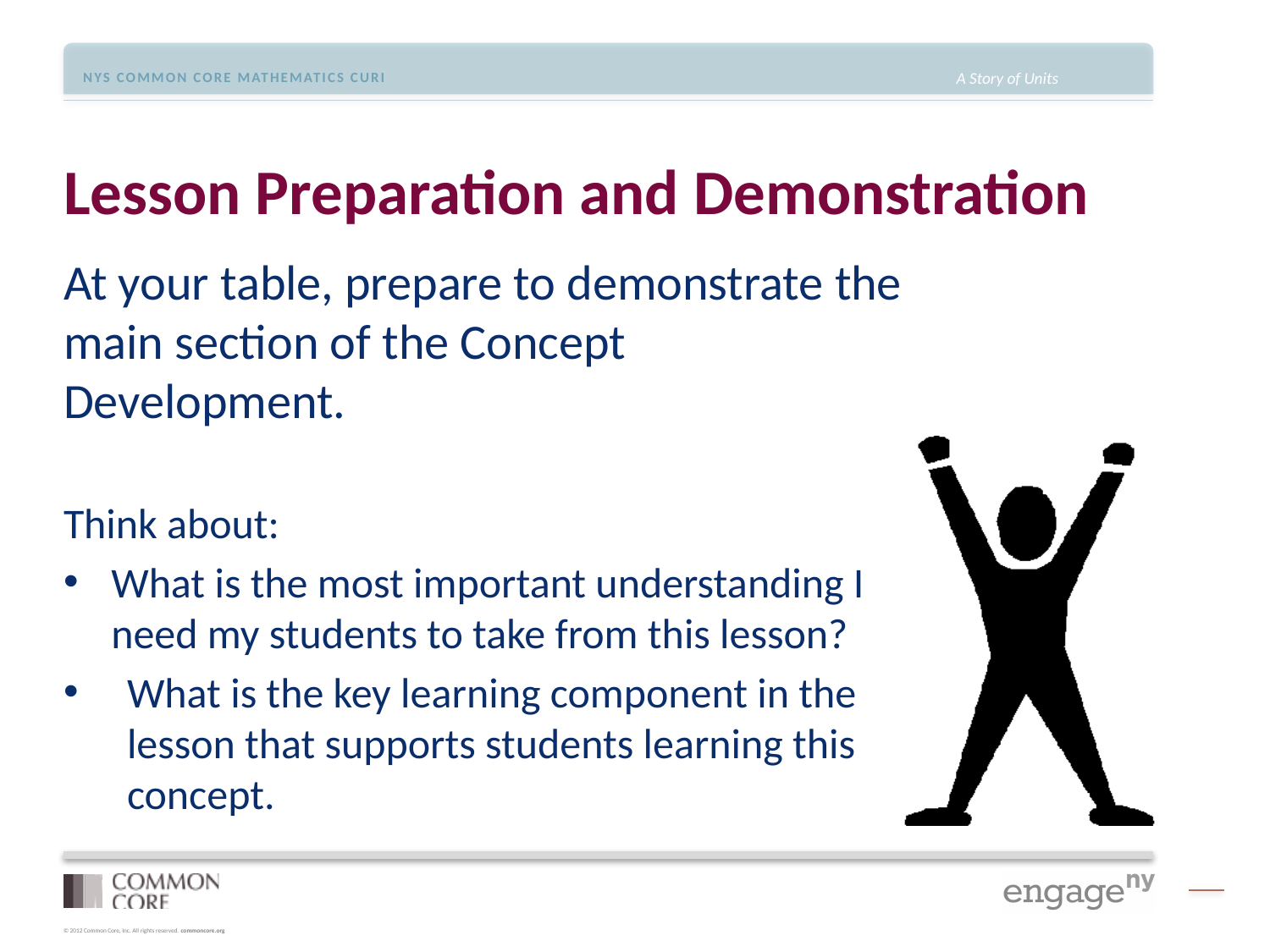

# Lesson Preparation and Demonstration
At your table, prepare to demonstrate the main section of the Concept Development.

Think about:
What is the most important understanding I need my students to take from this lesson?
What is the key learning component in the lesson that supports students learning this concept.